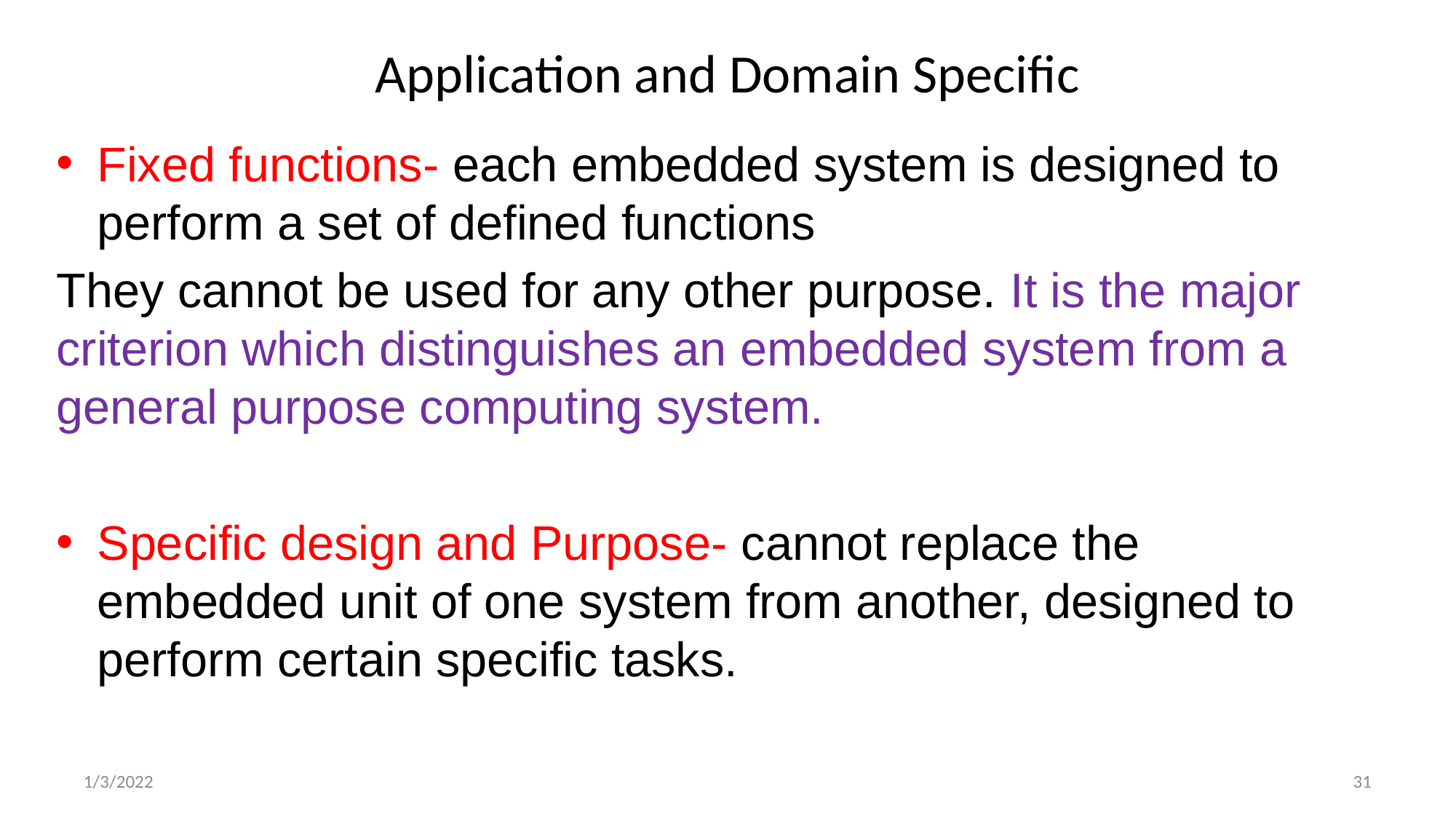

# Application and Domain Specific
Fixed functions- each embedded system is designed to perform a set of defined functions
They cannot be used for any other purpose. It is the major criterion which distinguishes an embedded system from a general purpose computing system.

Specific design and Purpose- cannot replace the embedded unit of one system from another, designed to perform certain specific tasks.
1/3/2022
31